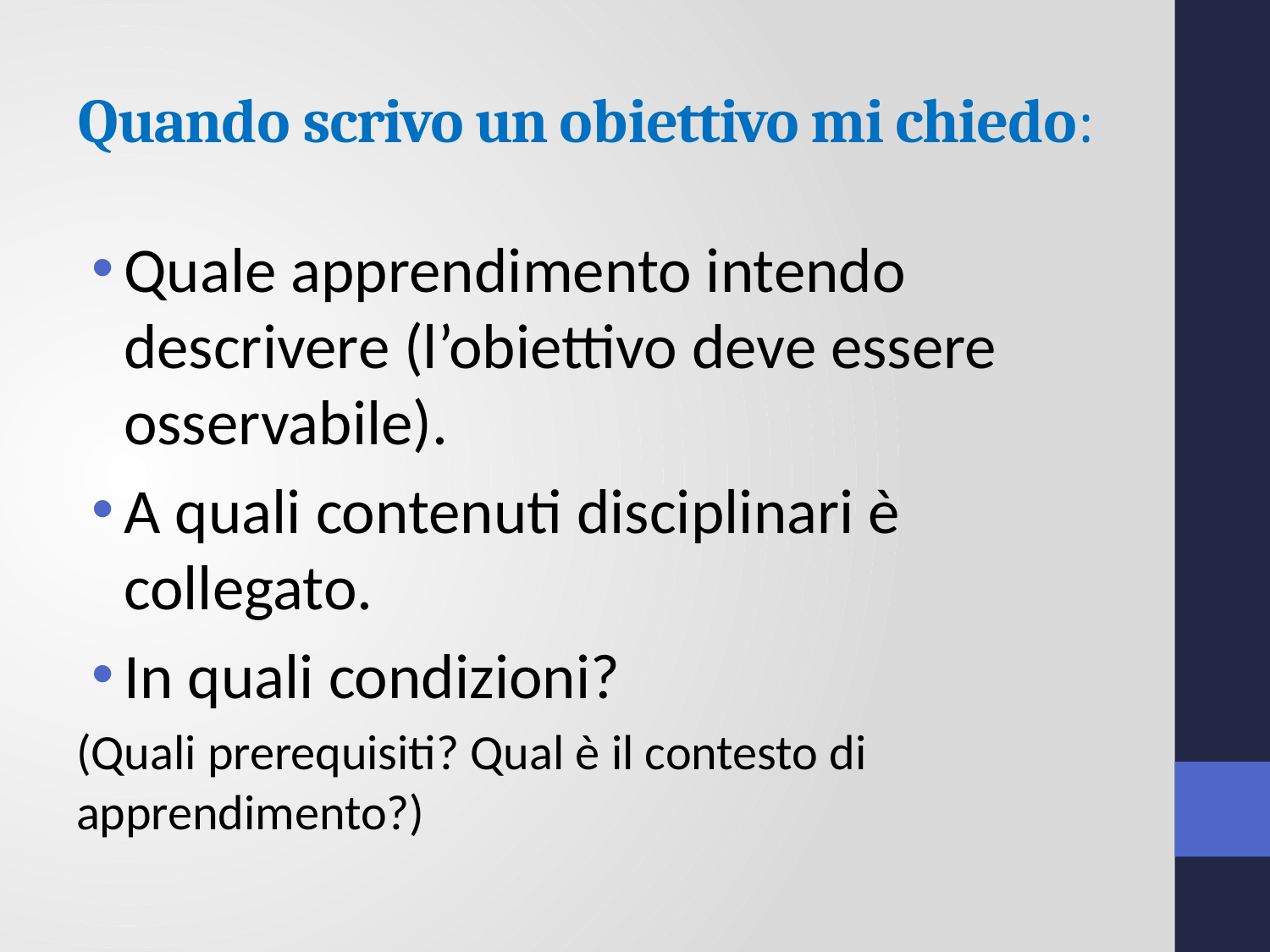

# Quando scrivo un obiettivo mi chiedo:
Quale apprendimento intendo descrivere (l’obiettivo deve essere osservabile).
A quali contenuti disciplinari è collegato.
In quali condizioni?
(Quali prerequisiti? Qual è il contesto di apprendimento?)